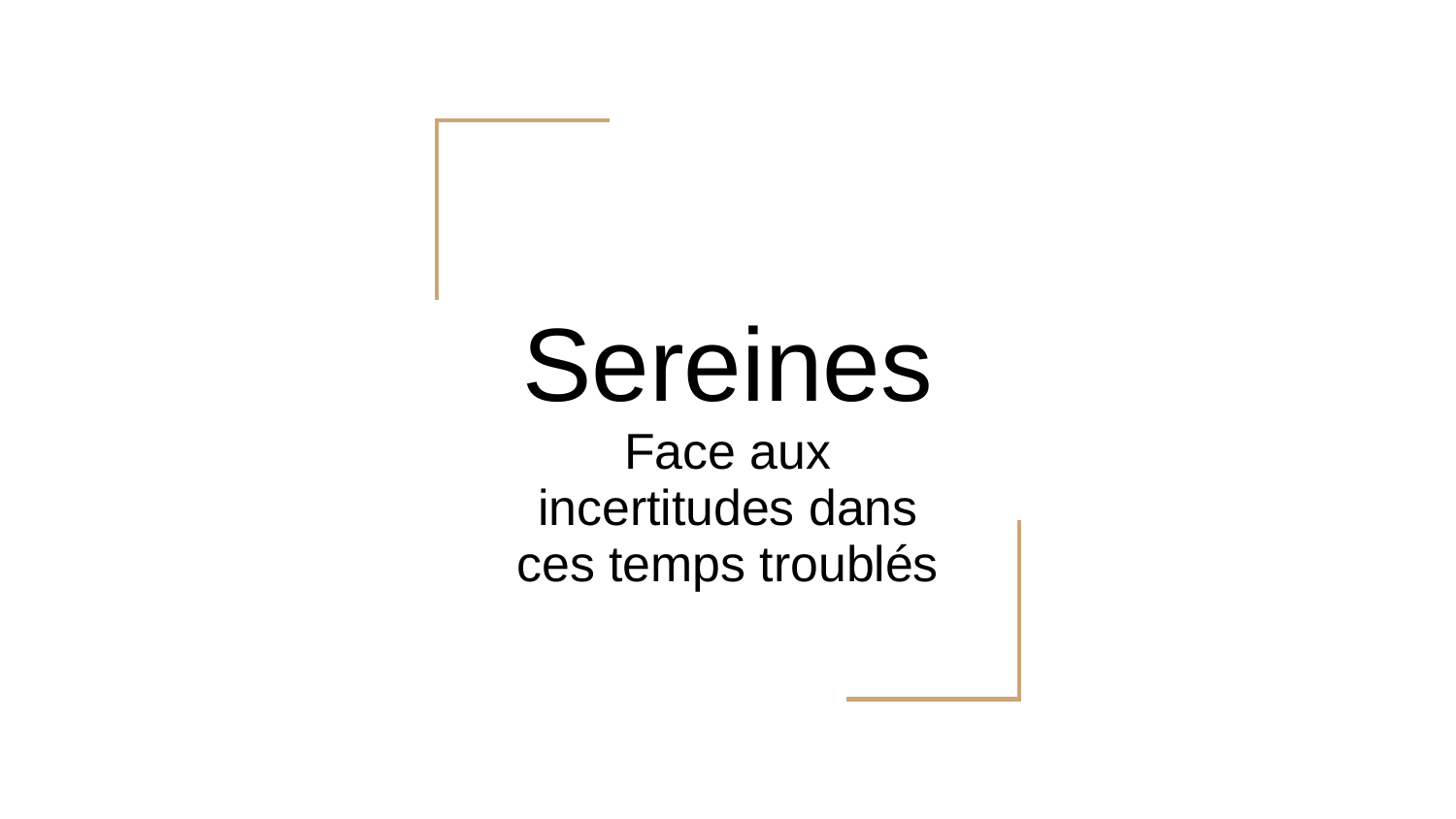

# Sereines
Face aux incertitudes dans ces temps troublés